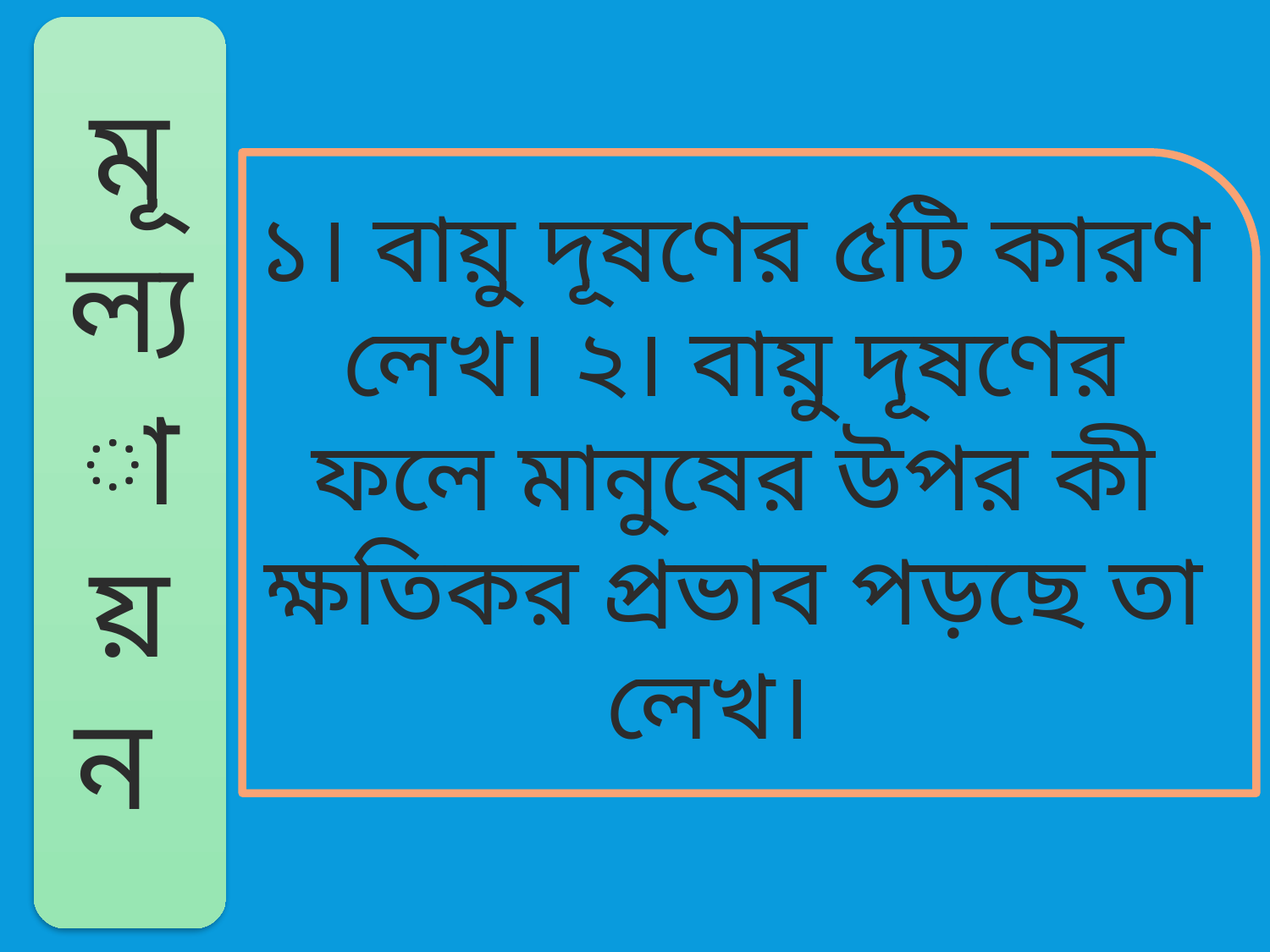

মূ
ল্যা
য়
ন

১। বায়ু দূষণের ৫টি কারণ লেখ। ২। বায়ু দূষণের ফলে মানুষের উপর কী ক্ষতিকর প্রভাব পড়ছে তা লেখ।